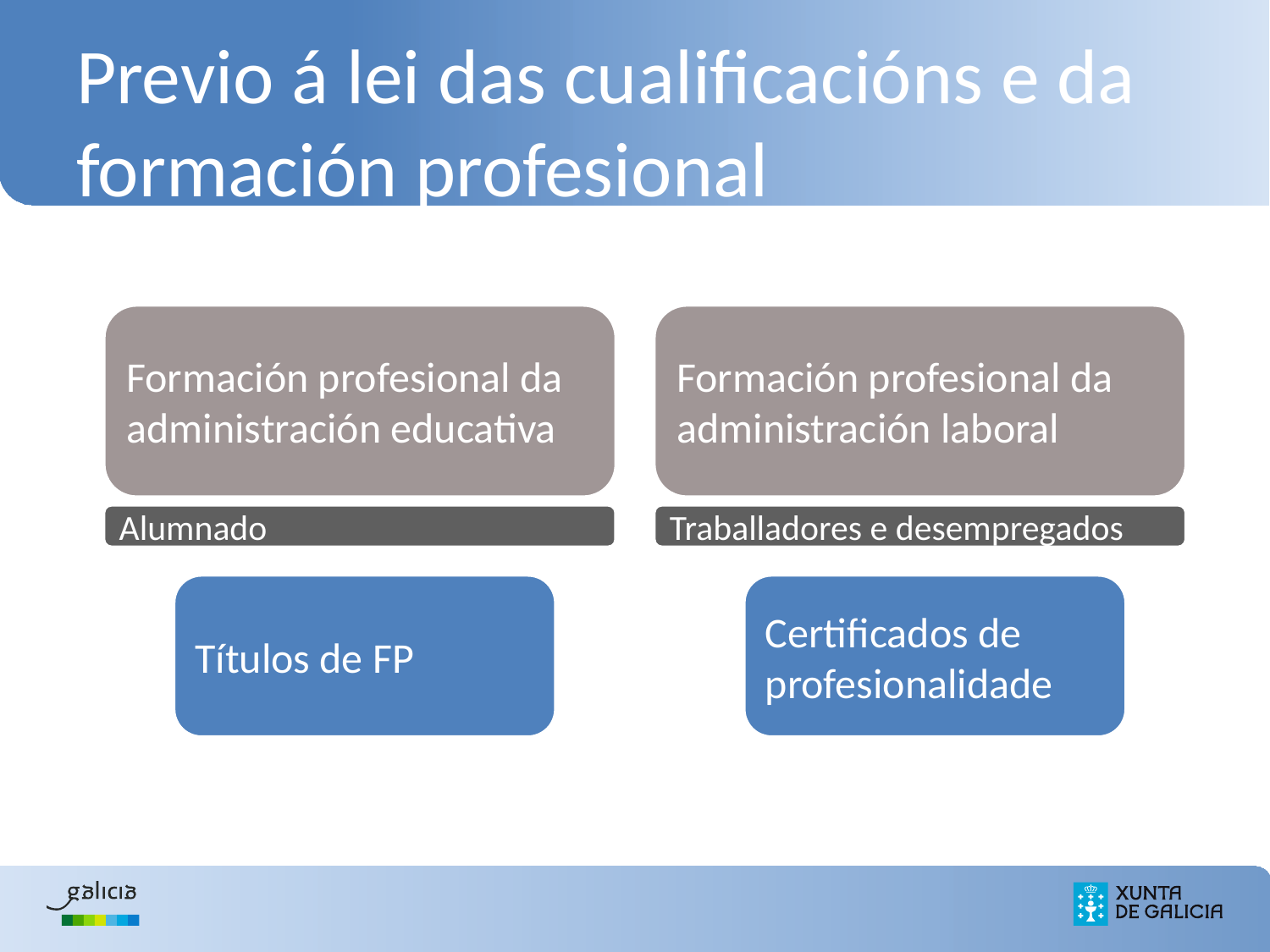

# Previo á lei das cualificacións e da formación profesional
Formación profesional da administración educativa
Formación profesional da administración laboral
Alumnado
Traballadores e desempregados
Títulos de FP
Certificados de profesionalidade